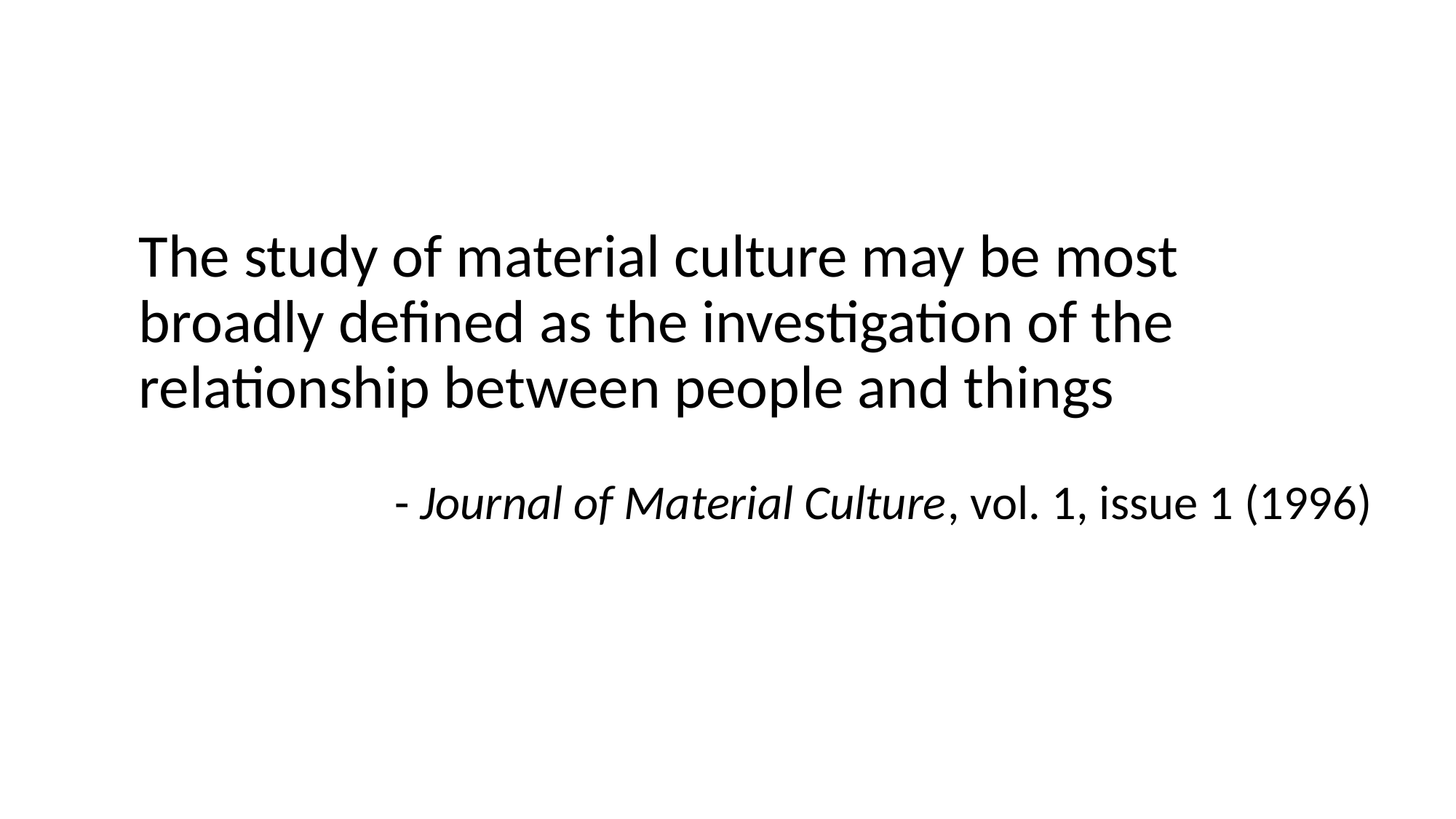

The study of material culture may be most broadly defined as the investigation of the relationship between people and things

- Journal of Material Culture, vol. 1, issue 1 (1996)